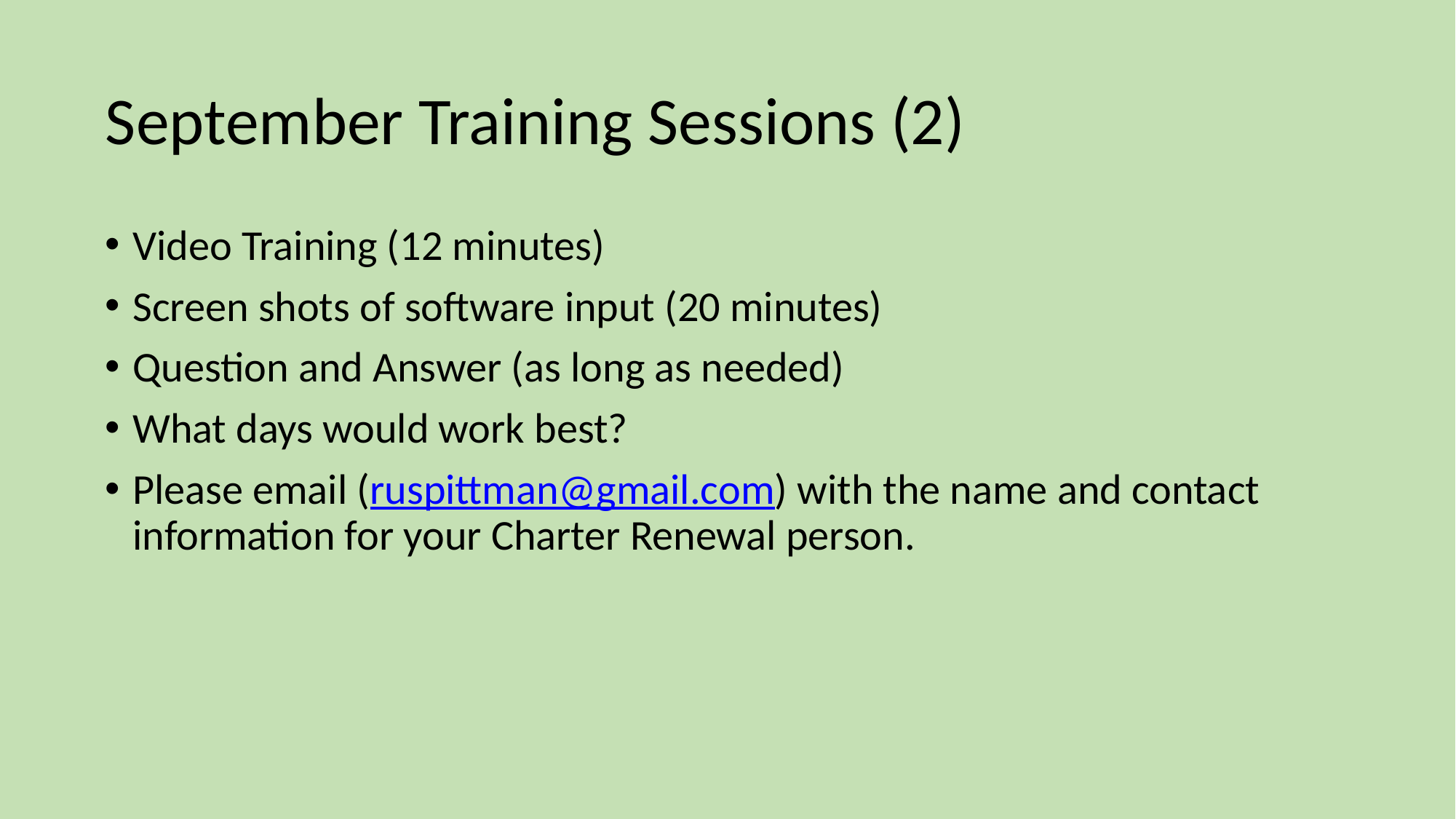

# September Training Sessions (2)
Video Training (12 minutes)
Screen shots of software input (20 minutes)
Question and Answer (as long as needed)
What days would work best?
Please email (ruspittman@gmail.com) with the name and contact information for your Charter Renewal person.